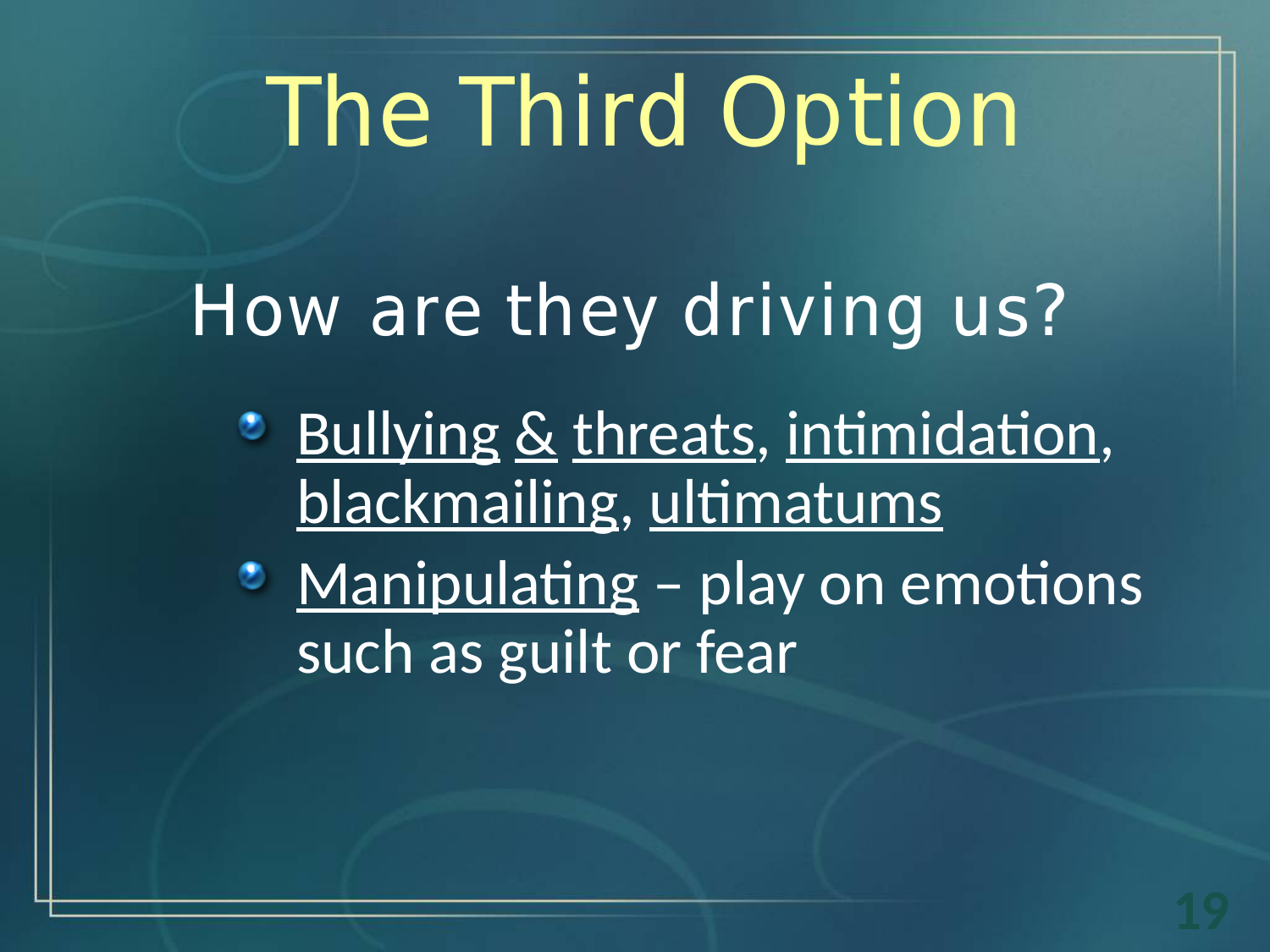

The Third Option
How are they driving us?

Bullying & threats, intimidation, blackmailing, ultimatums
Manipulating – play on emotions such as guilt or fear
19